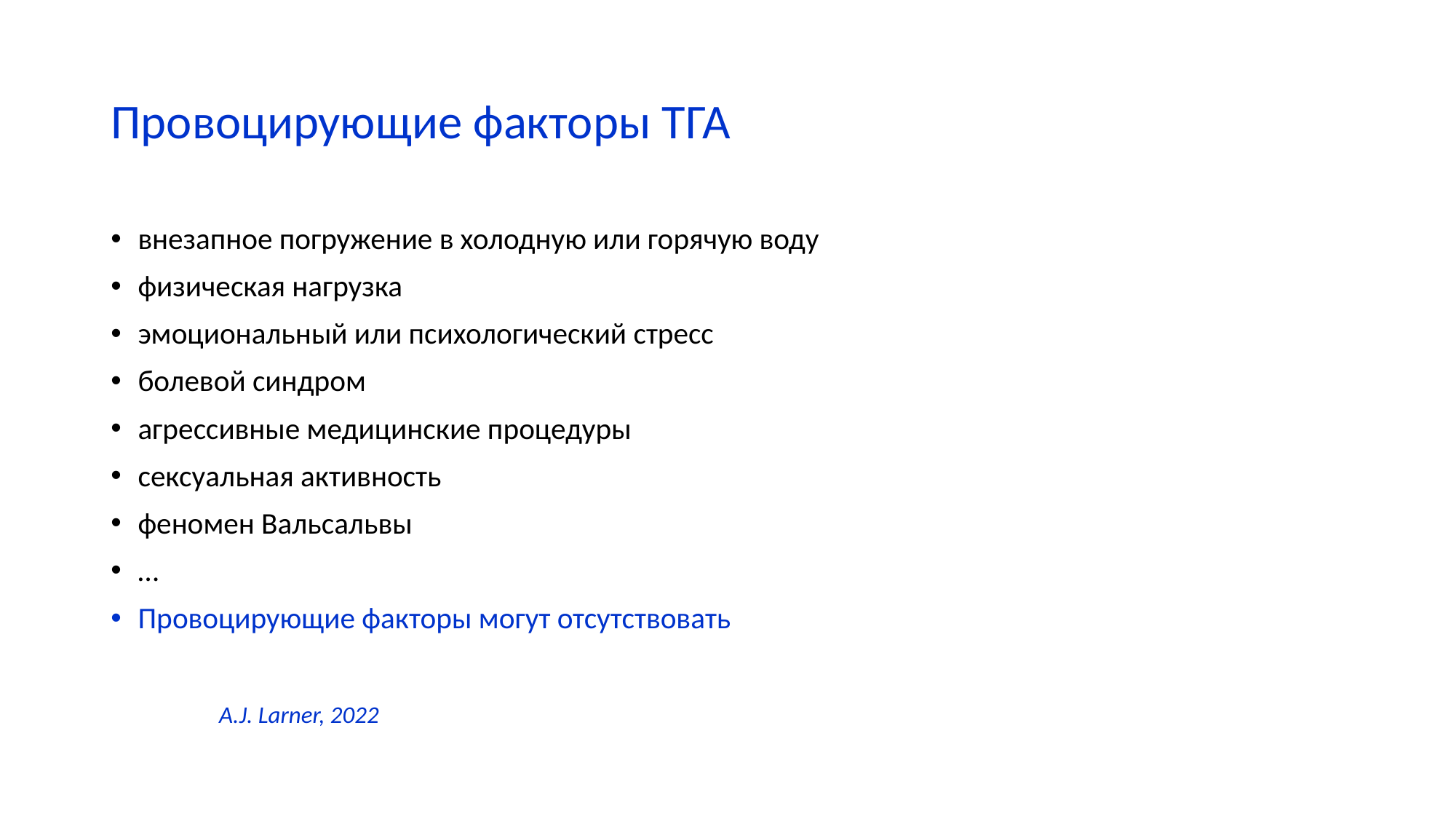

# Провоцирующие факторы ТГА
внезапное погружение в холодную или горячую воду
физическая нагрузка
эмоциональный или психологический стресс
болевой синдром
агрессивные медицинские процедуры
сексуальная активность
феномен Вальсальвы
…
Провоцирующие факторы могут отсутствовать

									A.J. Larner, 2022